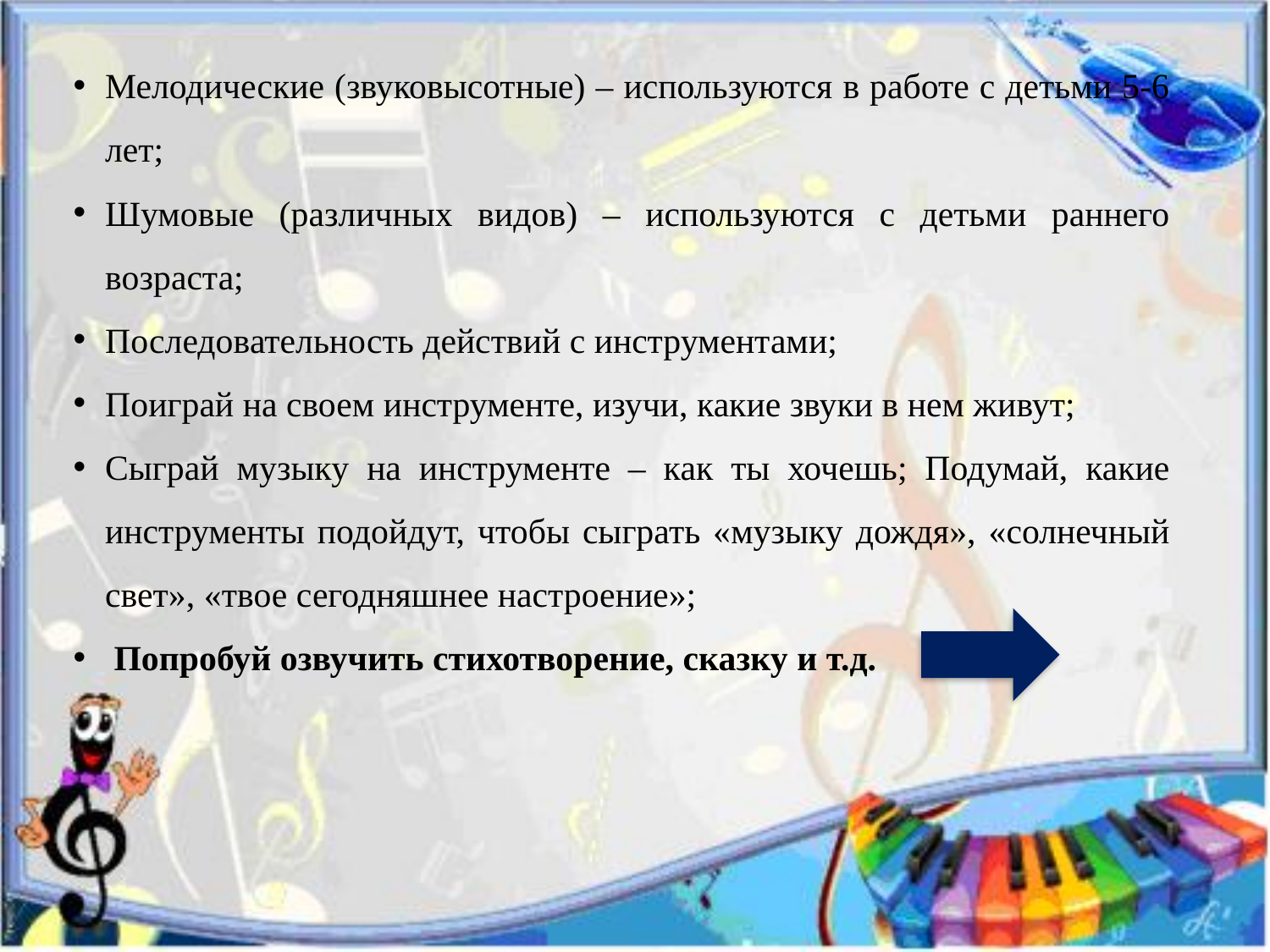

Мелодические (звуковысотные) – используются в работе с детьми 5-6 лет;
Шумовые (различных видов) – используются с детьми раннего возраста;
Последовательность действий с инструментами;
Поиграй на своем инструменте, изучи, какие звуки в нем живут;
Сыграй музыку на инструменте – как ты хочешь; Подумай, какие инструменты подойдут, чтобы сыграть «музыку дождя», «солнечный свет», «твое сегодняшнее настроение»;
 Попробуй озвучить стихотворение, сказку и т.д.